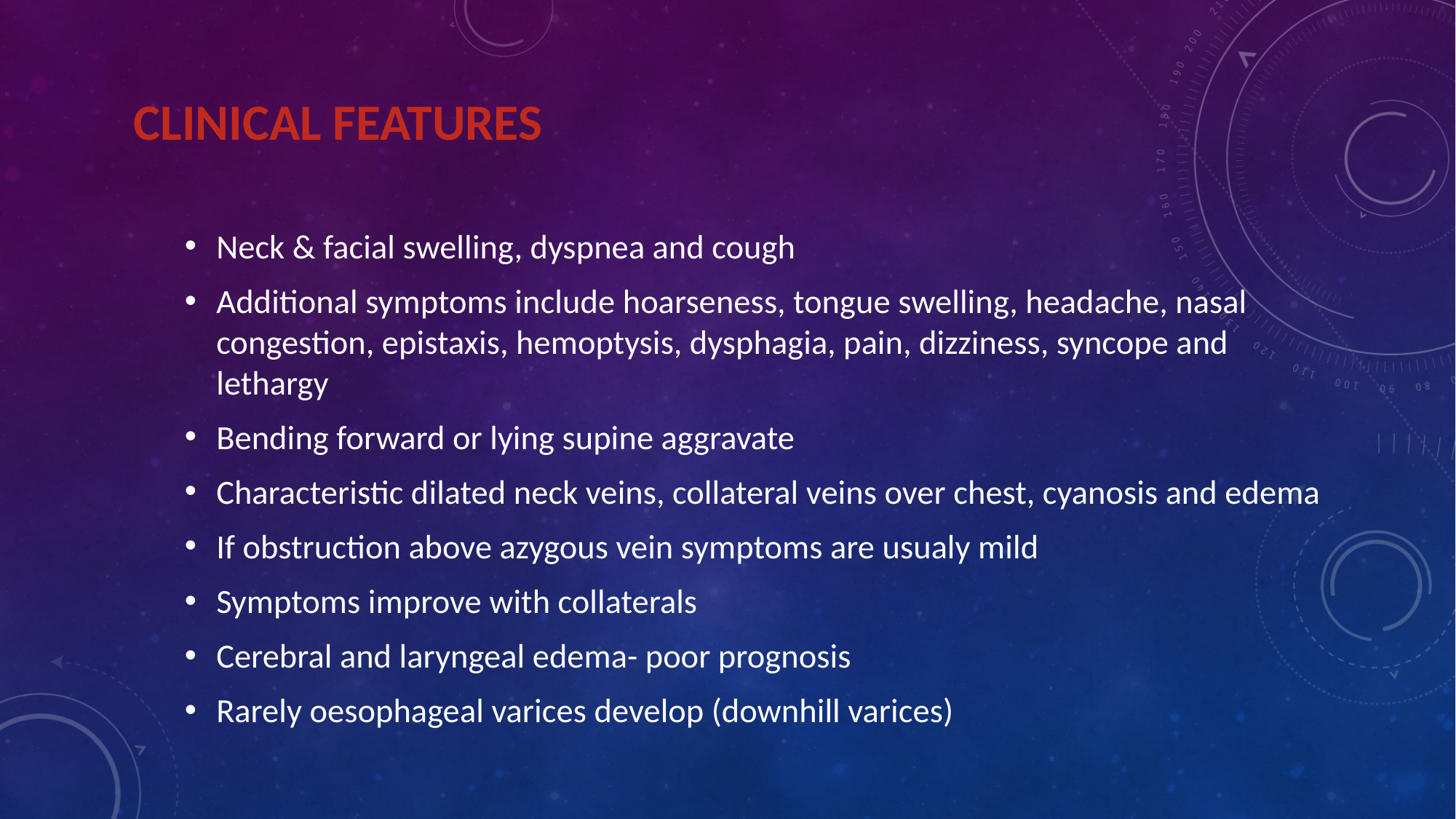

CLINICAL FEATURES

Neck & facial swelling, dyspnea and cough
Additional symptoms include hoarseness, tongue swelling, headache, nasal congestion, epistaxis, hemoptysis, dysphagia, pain, dizziness, syncope and lethargy
Bending forward or lying supine aggravate
Characteristic dilated neck veins, collateral veins over chest, cyanosis and edema
If obstruction above azygous vein symptoms are usualy mild
Symptoms improve with collaterals
Cerebral and laryngeal edema- poor prognosis
Rarely oesophageal varices develop (downhill varices)